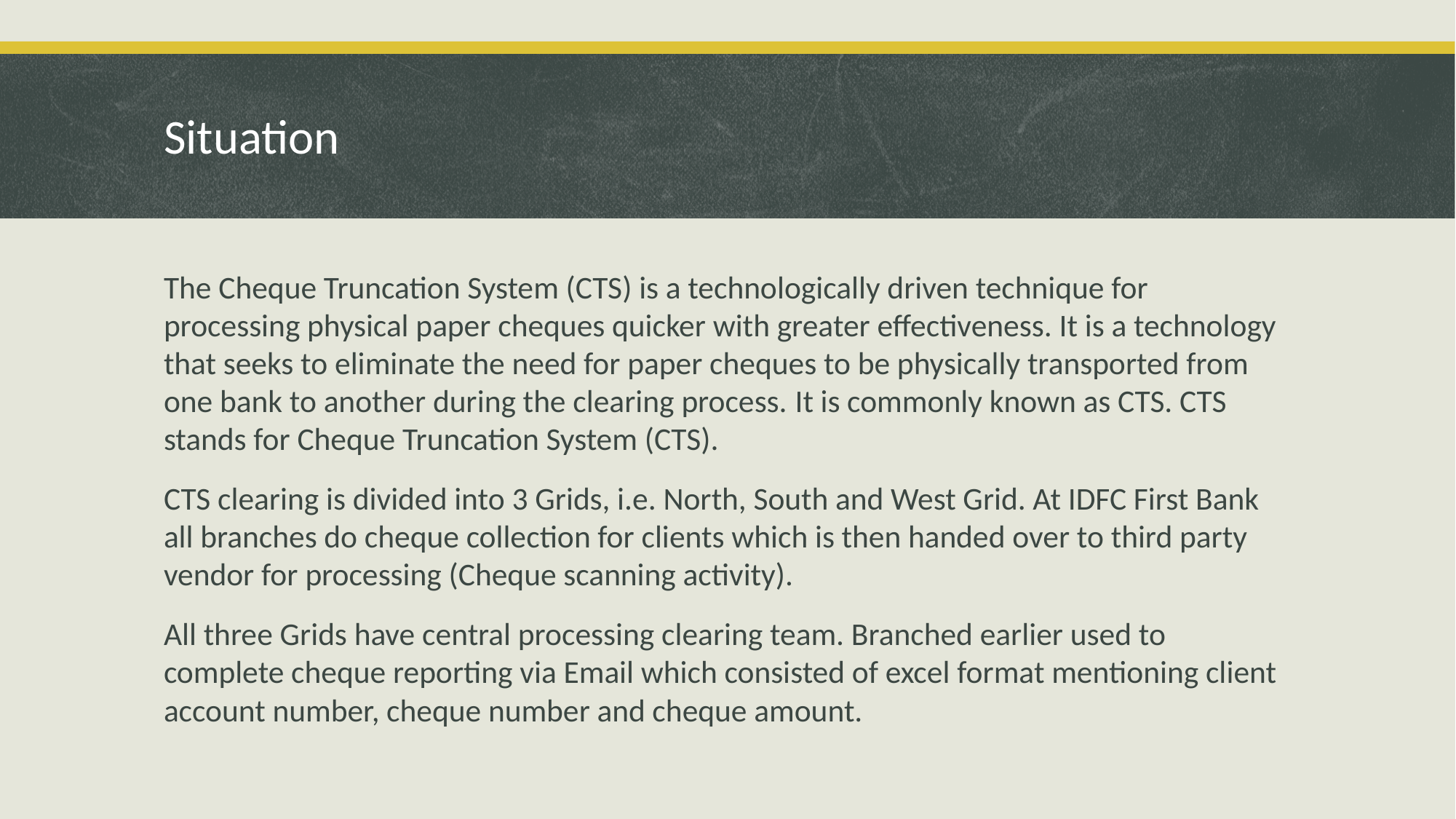

# Situation
The Cheque Truncation System (CTS) is a technologically driven technique for processing physical paper cheques quicker with greater effectiveness. It is a technology that seeks to eliminate the need for paper cheques to be physically transported from one bank to another during the clearing process. It is commonly known as CTS. CTS stands for Cheque Truncation System (CTS).
CTS clearing is divided into 3 Grids, i.e. North, South and West Grid. At IDFC First Bank all branches do cheque collection for clients which is then handed over to third party vendor for processing (Cheque scanning activity).
All three Grids have central processing clearing team. Branched earlier used to complete cheque reporting via Email which consisted of excel format mentioning client account number, cheque number and cheque amount.